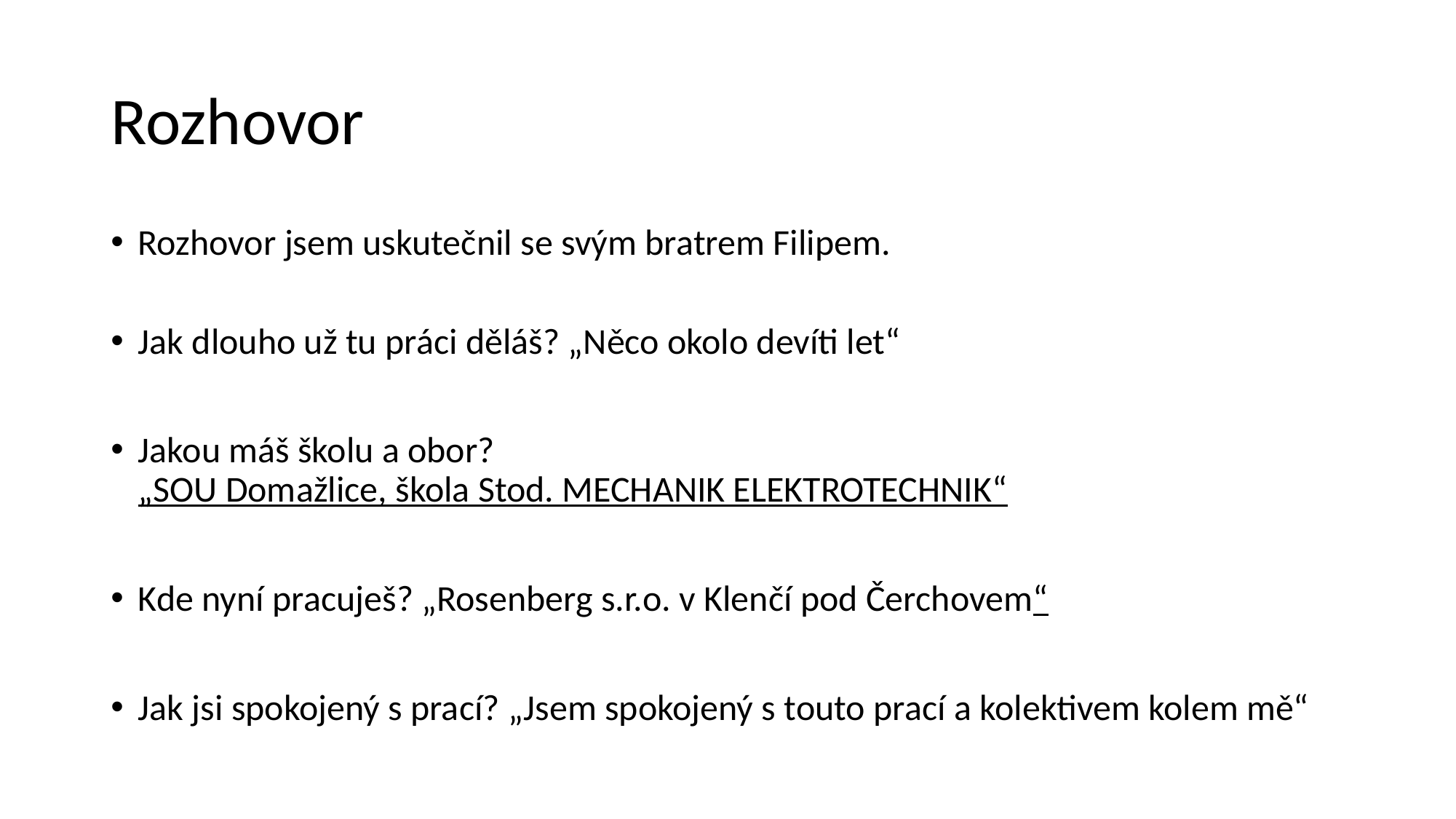

# Rozhovor
Rozhovor jsem uskutečnil se svým bratrem Filipem.

Jak dlouho už tu práci děláš? „Něco okolo devíti let“

Jakou máš školu a obor?                                                                                               „SOU Domažlice, škola Stod. MECHANIK ELEKTROTECHNIK“

Kde nyní pracuješ? „Rosenberg s.r.o. v Klenčí pod Čerchovem“

Jak jsi spokojený s prací? „Jsem spokojený s touto prací a kolektivem kolem mě“